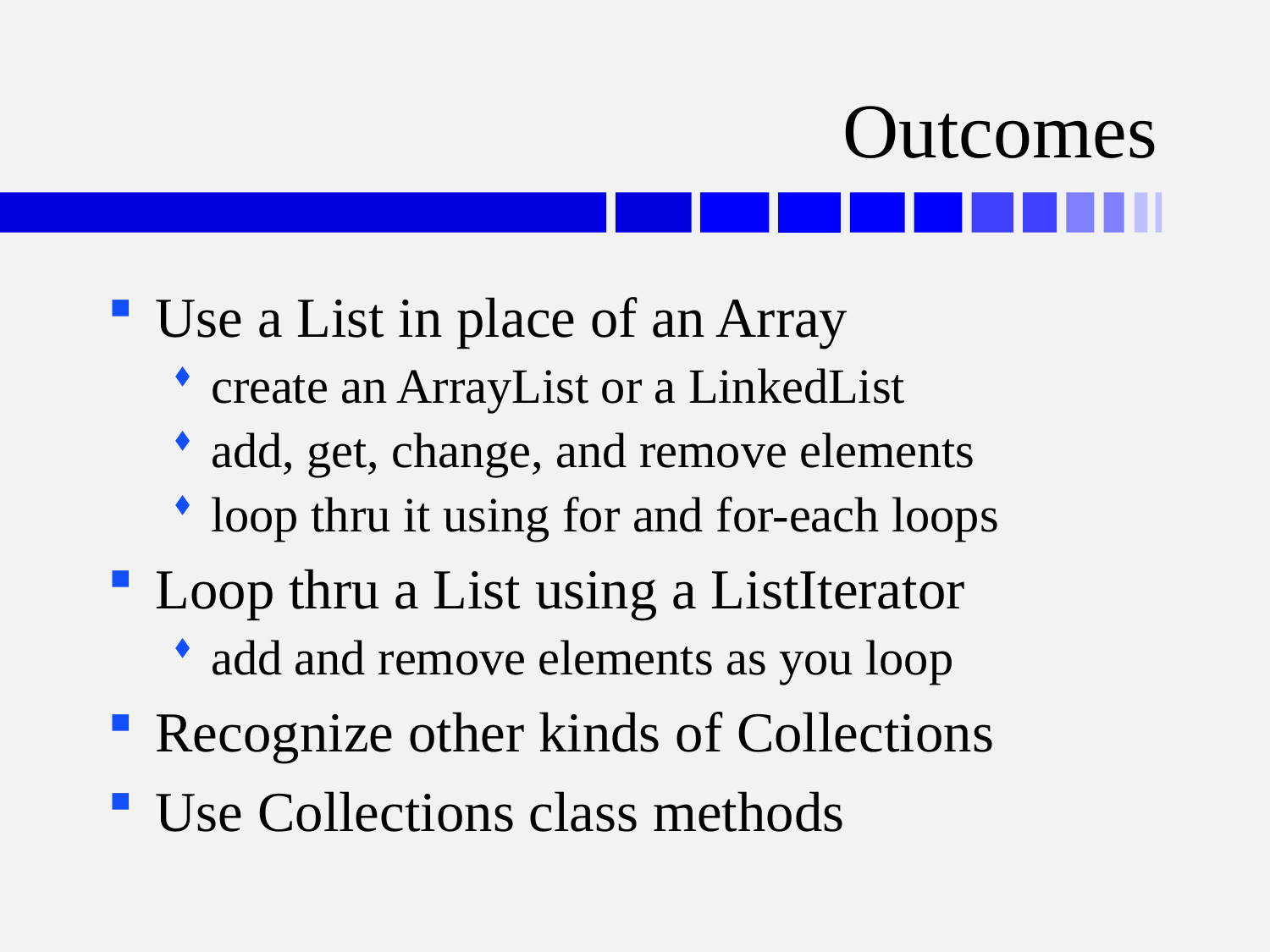

# Outcomes
Use a List in place of an Array
create an ArrayList or a LinkedList
add, get, change, and remove elements
loop thru it using for and for-each loops
Loop thru a List using a ListIterator
add and remove elements as you loop
Recognize other kinds of Collections
Use Collections class methods